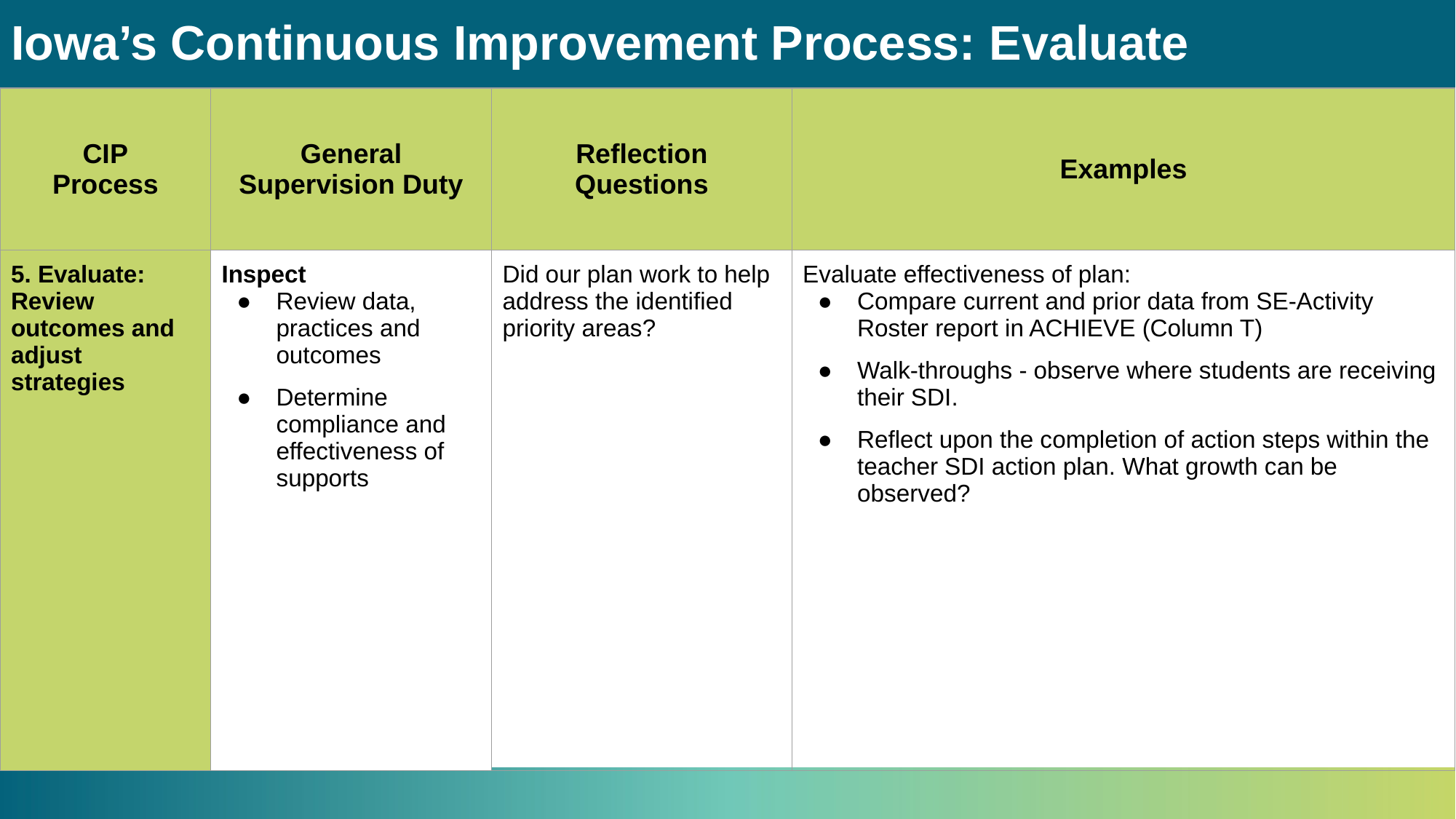

# Iowa’s Continuous Improvement Process: Evaluate
| CIP Process | General Supervision Duty | Reflection Questions | Examples |
| --- | --- | --- | --- |
| 5. Evaluate: Review outcomes and adjust strategies | Inspect Review data, practices and outcomes Determine compliance and effectiveness of supports | Did our plan work to help address the identified priority areas? | Evaluate effectiveness of plan: Compare current and prior data from SE-Activity Roster report in ACHIEVE (Column T) Walk-throughs - observe where students are receiving their SDI. Reflect upon the completion of action steps within the teacher SDI action plan. What growth can be observed? |